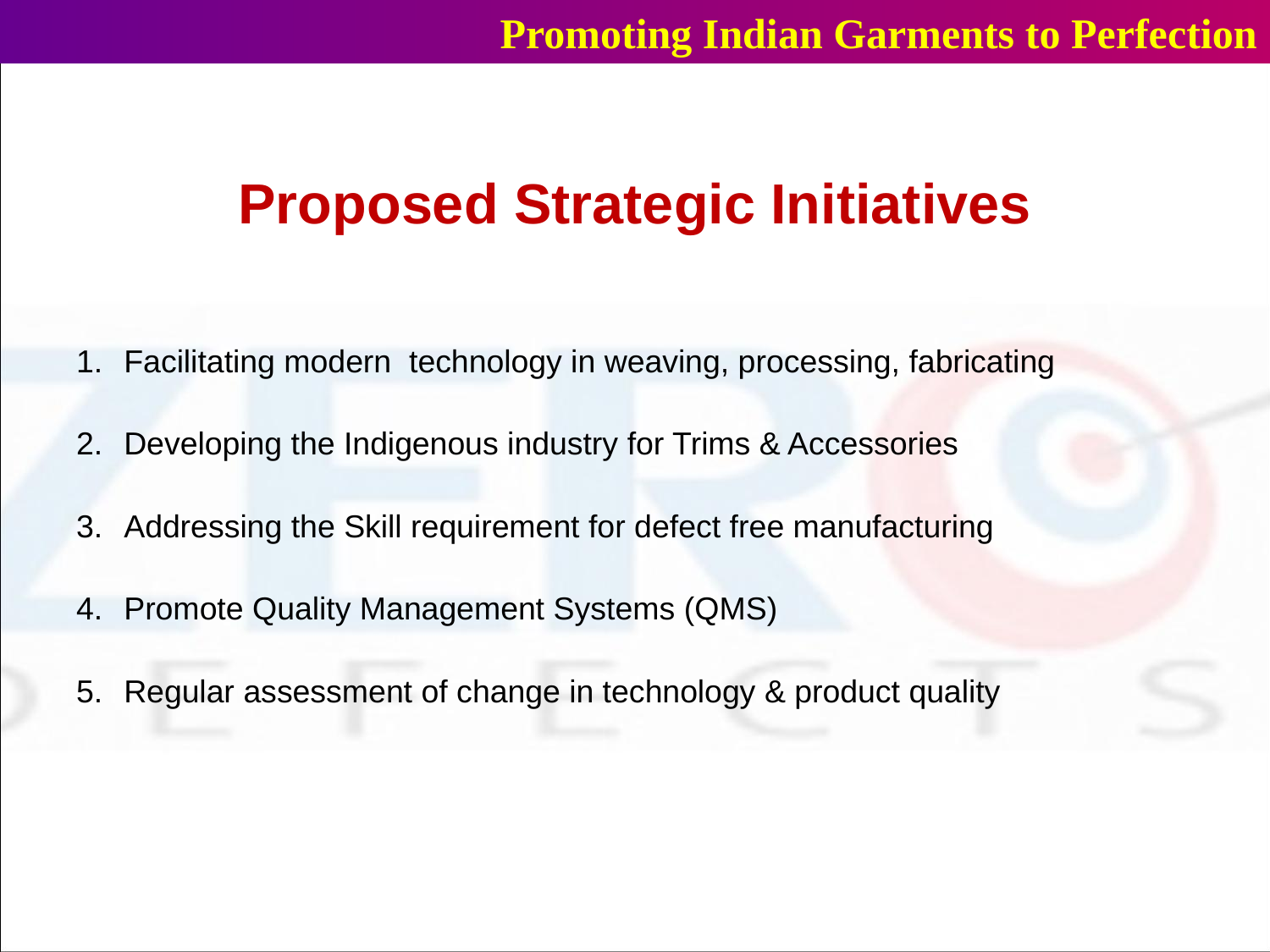

Promoting Indian Garments to Perfection
# Proposed Strategic Initiatives
Facilitating modern  technology in weaving, processing, fabricating
Developing the Indigenous industry for Trims & Accessories
Addressing the Skill requirement for defect free manufacturing
Promote Quality Management Systems (QMS)
Regular assessment of change in technology & product quality